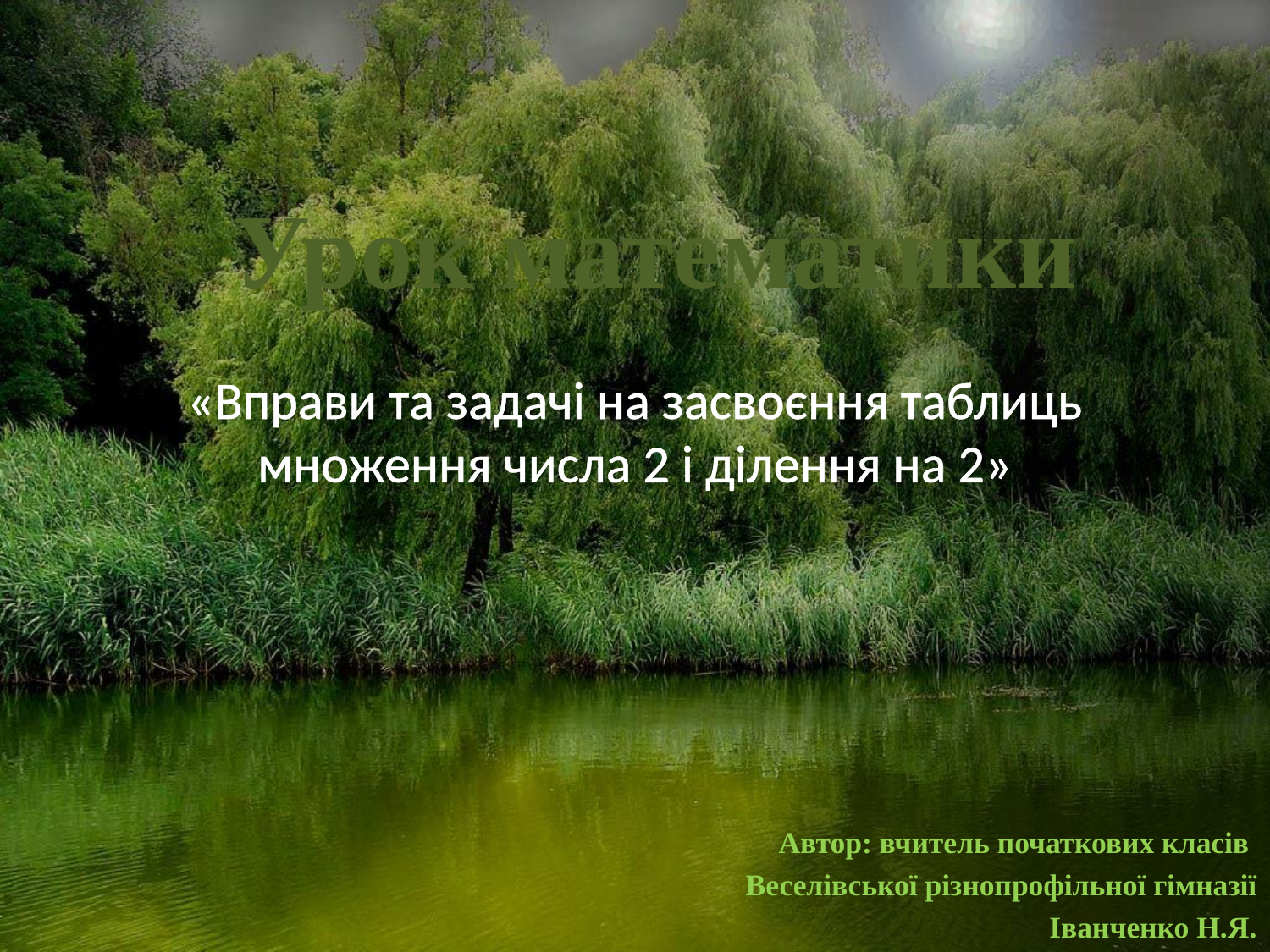

Урок математики
# «Вправи та задачі на засвоєння таблиць множення числа 2 і ділення на 2»
Автор: вчитель початкових класів
Веселівської різнопрофільної гімназії
Іванченко Н.Я.